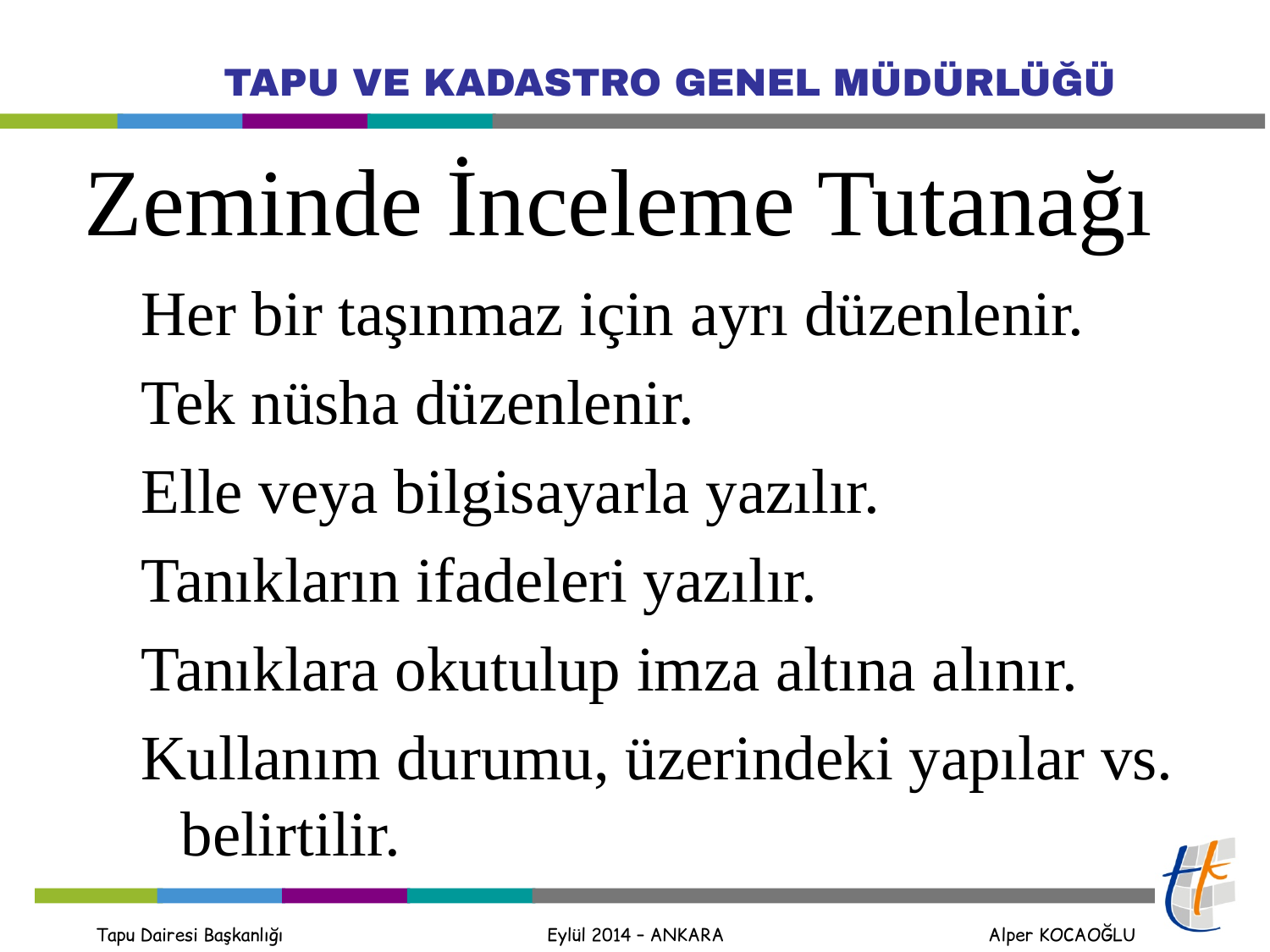

# Zeminde İnceleme Tutanağı
Her bir taşınmaz için ayrı düzenlenir.
Tek nüsha düzenlenir.
Elle veya bilgisayarla yazılır.
Tanıkların ifadeleri yazılır.
Tanıklara okutulup imza altına alınır.
Kullanım durumu, üzerindeki yapılar vs. belirtilir.